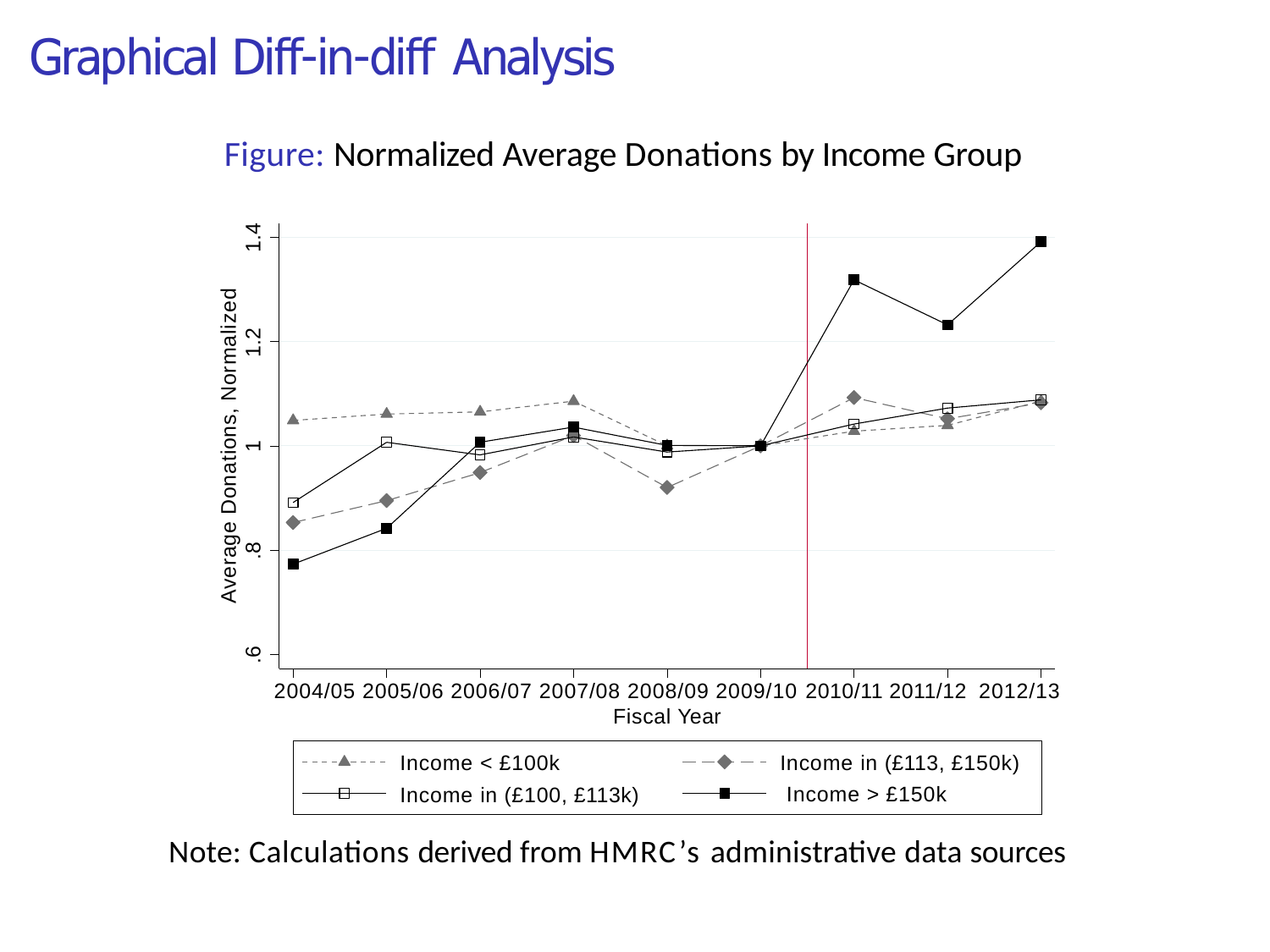

# Graphical Diff-in-diff Analysis
Figure: Normalized Average Donations by Income Group
1.4

Average Donations, Normalized

1.2

1

.8

.6

2004/05 2005/06 2006/07 2007/08 2008/09 2009/10 2010/11 2011/12 2012/13
Fiscal Year
Income in (£113, £150k)  Income > £150k
Income < £100k
Income in (£100, £113k)

Note: Calculations derived from HMRC’s administrative data sources